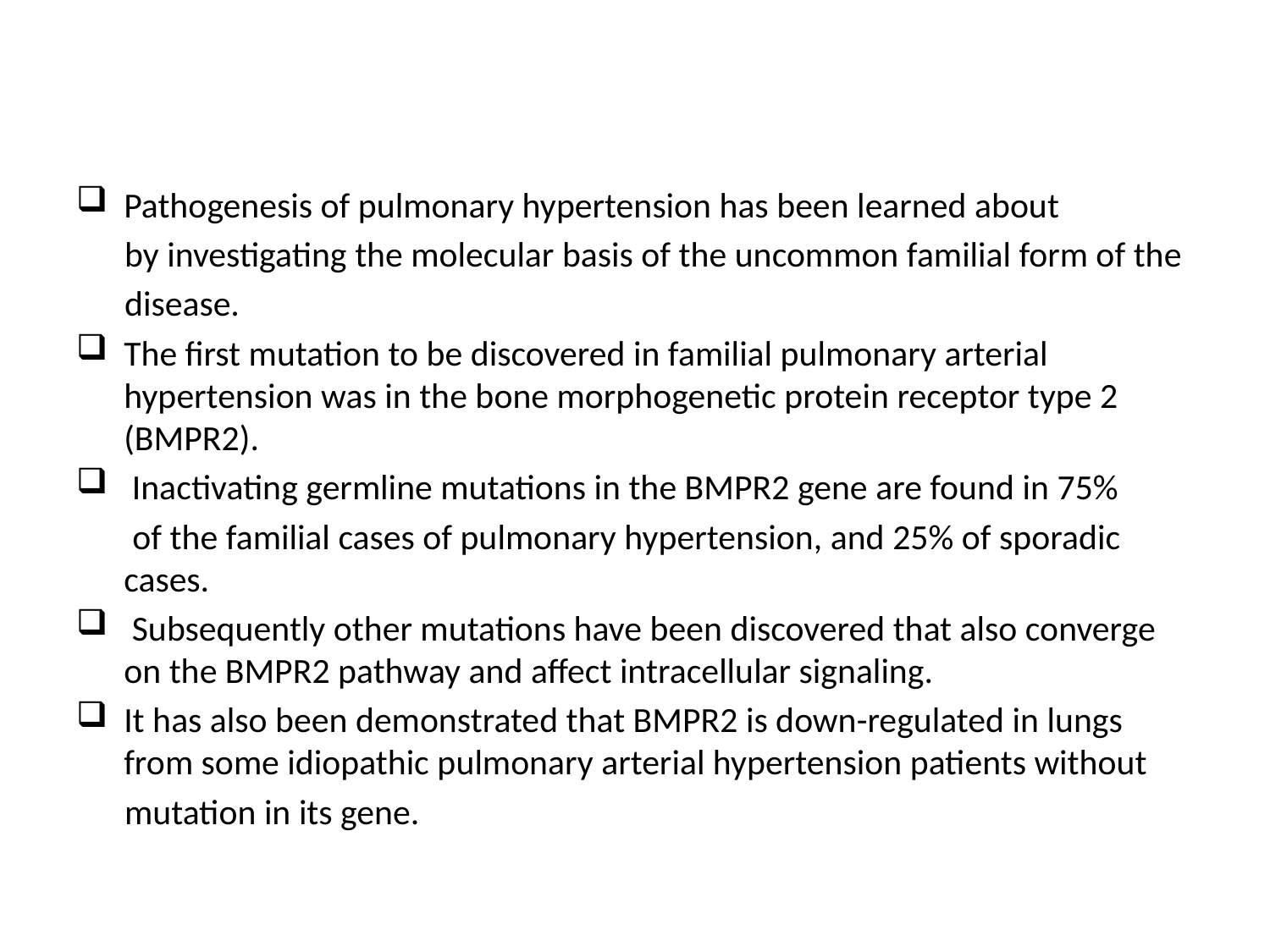

#
Pathogenesis of pulmonary hypertension has been learned about
      by investigating the molecular basis of the uncommon familial form of the
      disease.
The first mutation to be discovered in familial pulmonary arterial hypertension was in the bone morphogenetic protein receptor type 2 (BMPR2).
 Inactivating germline mutations in the BMPR2 gene are found in 75%
       of the familial cases of pulmonary hypertension, and 25% of sporadic cases.
 Subsequently other mutations have been discovered that also converge   on the BMPR2 pathway and affect intracellular signaling.
It has also been demonstrated that BMPR2 is down-regulated in lungs from some idiopathic pulmonary arterial hypertension patients without
      mutation in its gene.